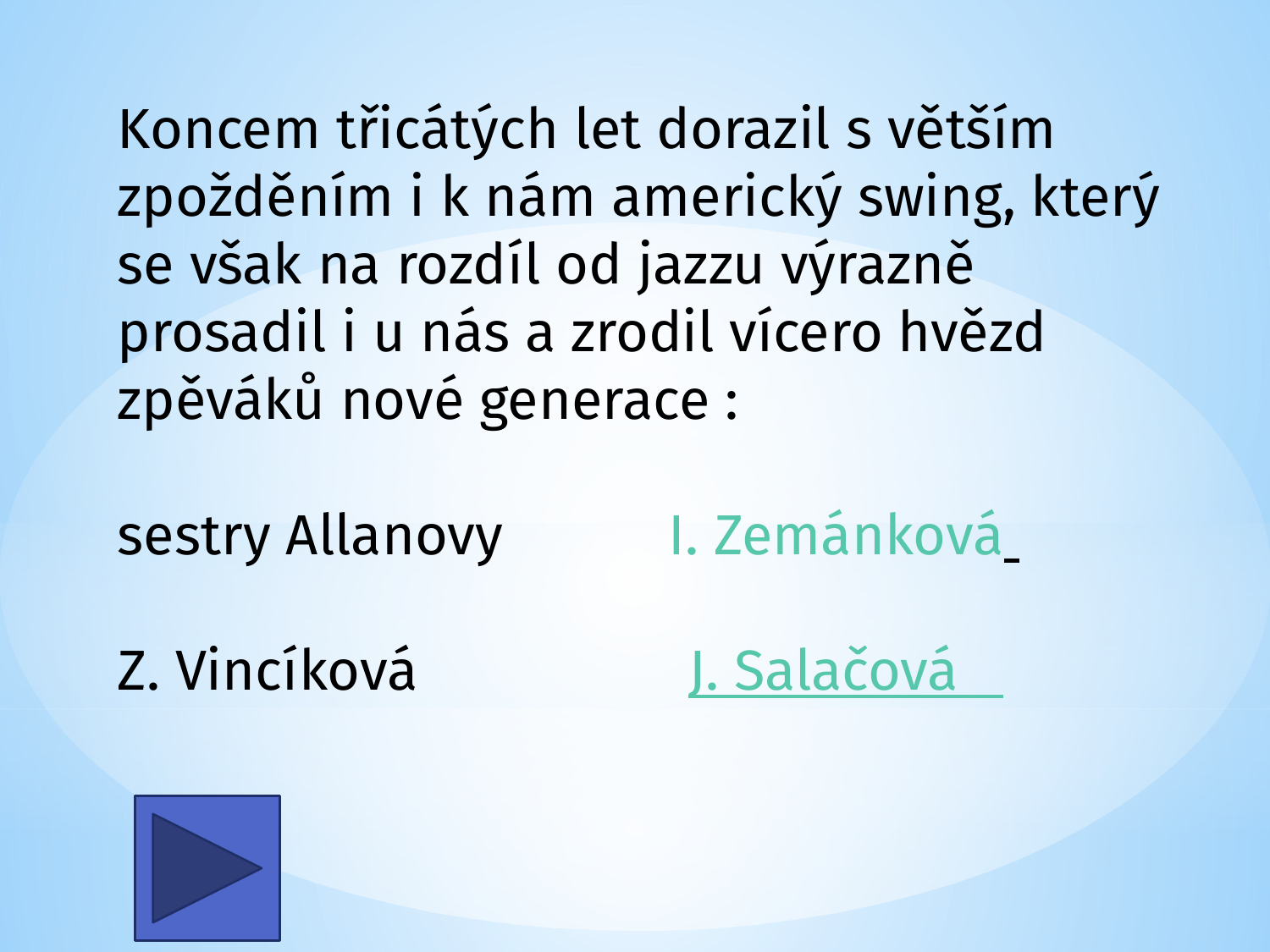

Koncem třicátých let dorazil s větším zpožděním i k nám americký swing, který se však na rozdíl od jazzu výrazně prosadil i u nás a zrodil vícero hvězd zpěváků nové generace :
sestry Allanovy           I. Zemánková
Z. Vincíková                  J. Salačová